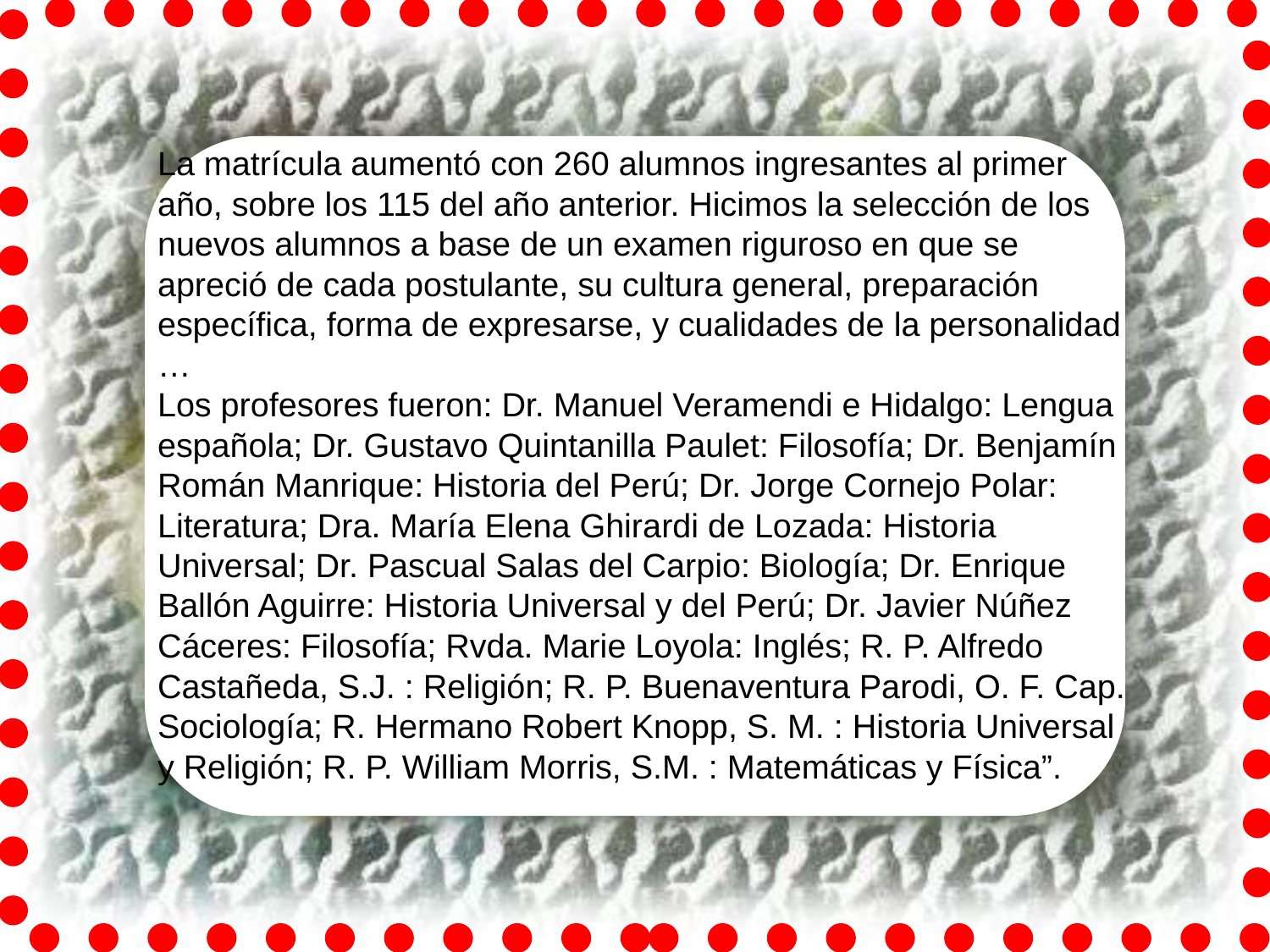

La matrícula aumentó con 260 alumnos ingresantes al primer año, sobre los 115 del año anterior. Hicimos la selección de los nuevos alumnos a base de un examen riguroso en que se apreció de cada postulante, su cultura general, preparación específica, forma de expresarse, y cualidades de la personalidad …
Los profesores fueron: Dr. Manuel Veramendi e Hidalgo: Lengua española; Dr. Gustavo Quintanilla Paulet: Filosofía; Dr. Benjamín Román Manrique: Historia del Perú; Dr. Jorge Cornejo Polar: Literatura; Dra. María Elena Ghirardi de Lozada: Historia Universal; Dr. Pascual Salas del Carpio: Biología; Dr. Enrique Ballón Aguirre: Historia Universal y del Perú; Dr. Javier Núñez Cáceres: Filosofía; Rvda. Marie Loyola: Inglés; R. P. Alfredo Castañeda, S.J. : Religión; R. P. Buenaventura Parodi, O. F. Cap. Sociología; R. Hermano Robert Knopp, S. M. : Historia Universal y Religión; R. P. William Morris, S.M. : Matemáticas y Física”.